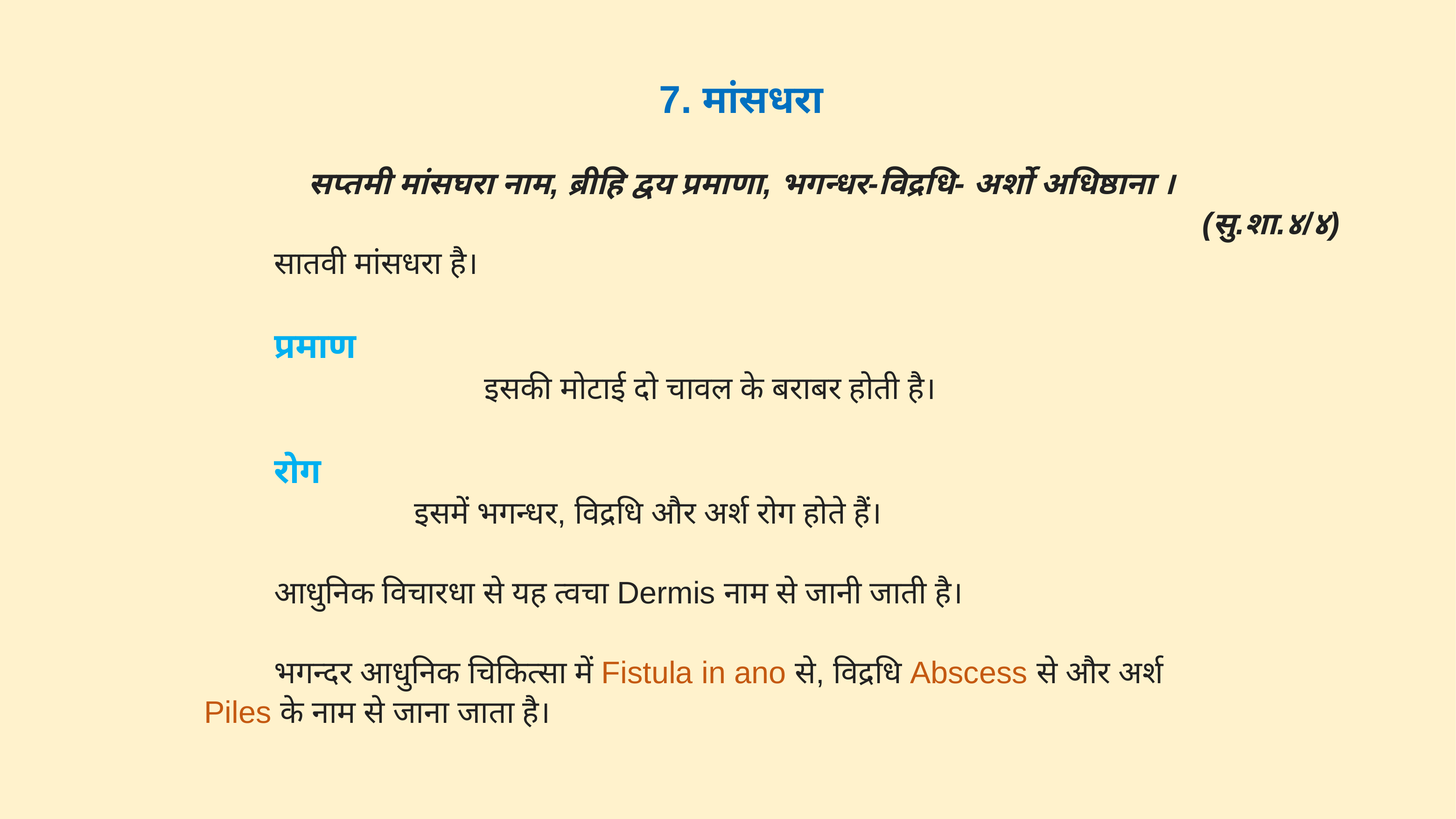

7. मांसधरा

सप्तमी मांसघरा नाम, ब्रीहि द्वय प्रमाणा, भगन्धर-विद्रधि- अर्शो अधिष्ठाना ।
(सु.शा.४/४)
		सातवी मांसधरा है।

		प्रमाण
					इसकी मोटाई दो चावल के बराबर होती है।

		रोग
				इसमें भगन्धर, विद्रधि और अर्श रोग होते हैं।

		आधुनिक विचारधा से यह त्वचा Dermis नाम से जानी जाती है।

		भगन्दर आधुनिक चिकित्सा में Fistula in ano से, विद्रधि Abscess से और अर्श 				Piles के नाम से जाना जाता है।